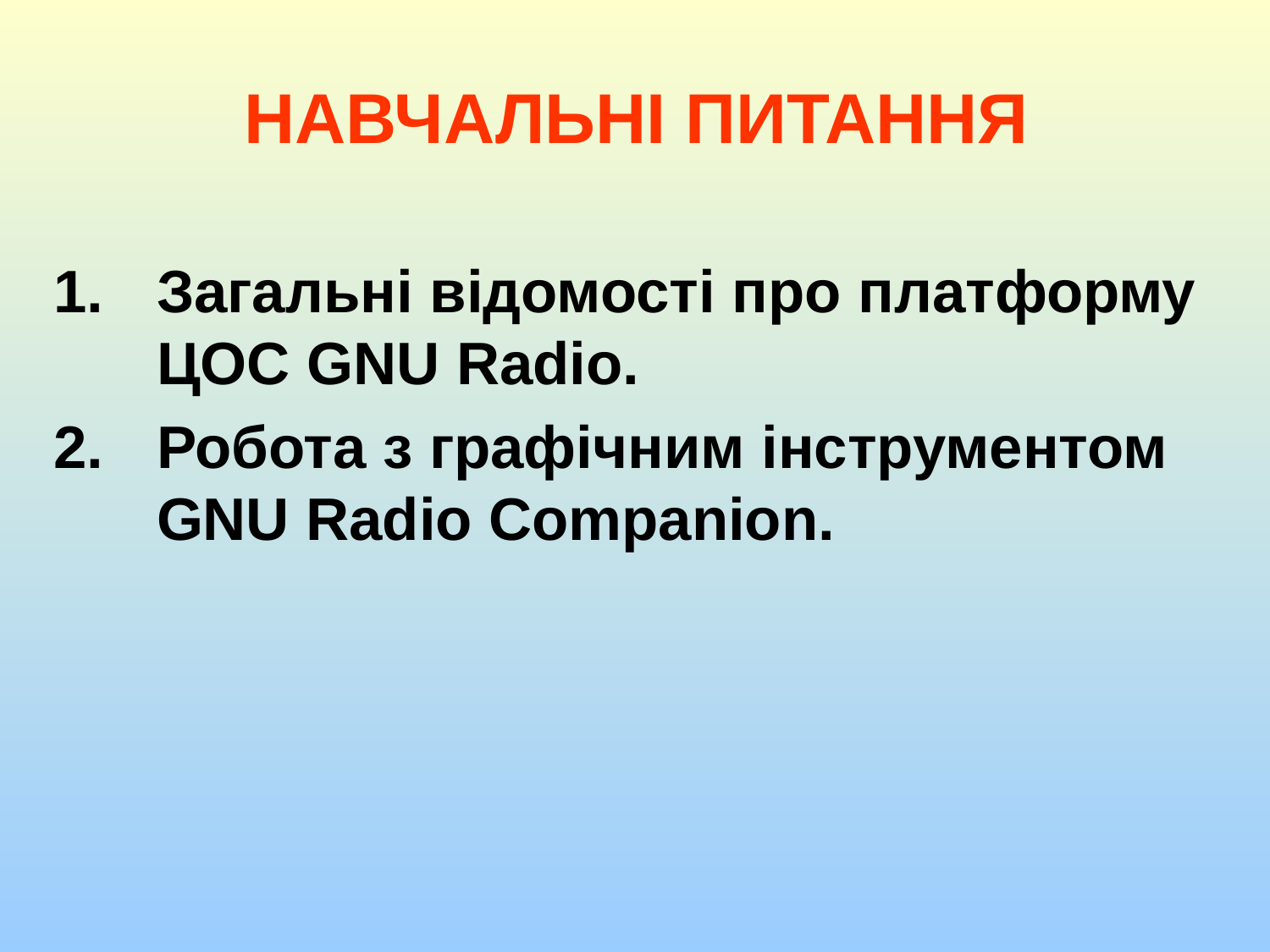

НАВЧАЛЬНІ ПИТАННЯ
Загальні відомості про платформу ЦОС GNU Radio.
Робота з графічним інструментом GNU Radio Companion.